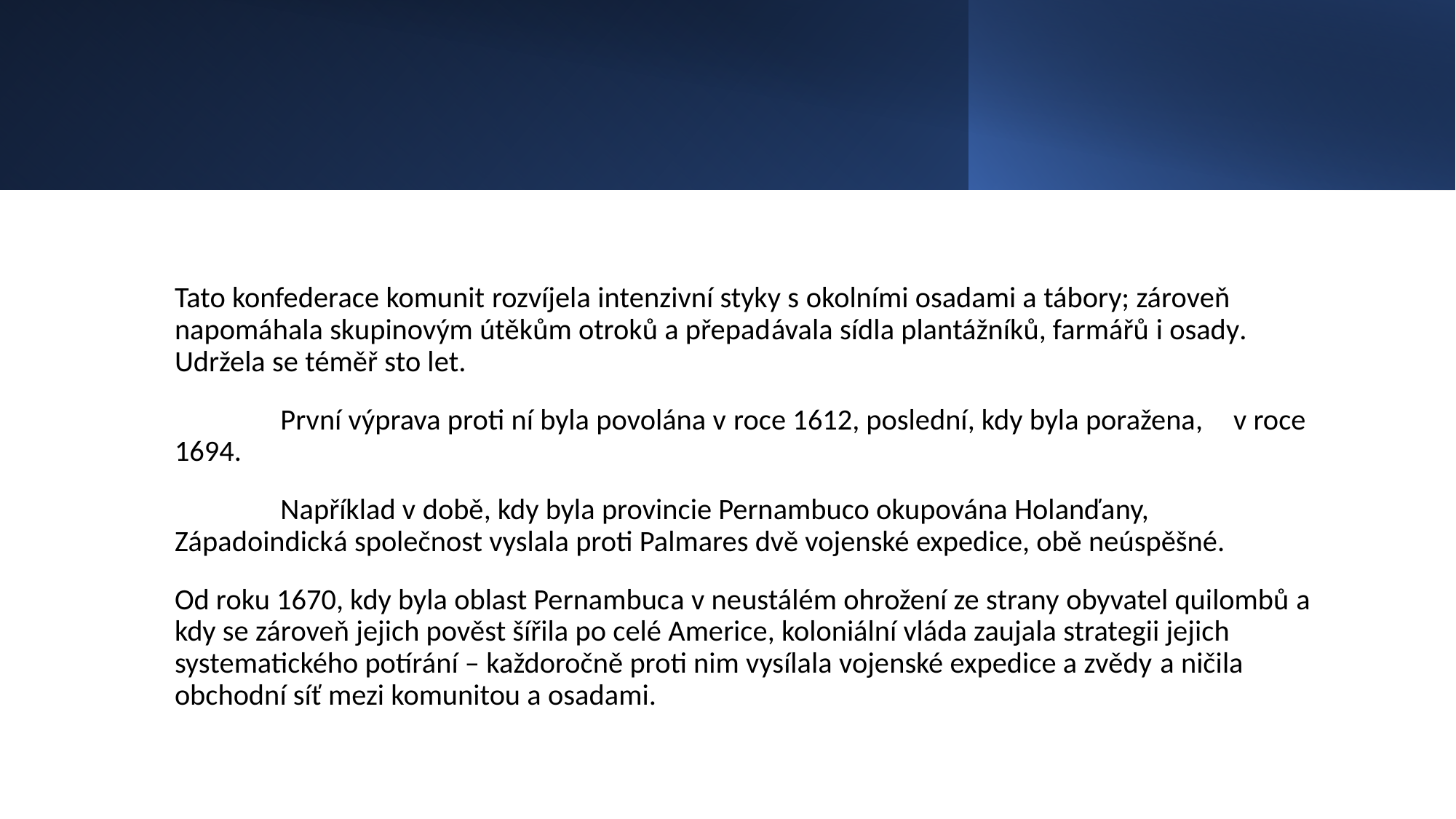

#
Tato konfederace komunit rozvíjela intenzivní styky s okolními osadami a tábory; zároveň napomáhala skupinovým útěkům otroků a přepadávala sídla plantážníků, farmářů i osady. Udržela se téměř sto let.
	První výprava proti ní byla povolána v roce 1612, poslední, kdy byla poražena, 	v roce 1694.
	Například v době, kdy byla provincie Pernambuco okupována Holanďany,       	Západoindická společnost vyslala proti Palmares dvě vojenské expedice, obě neúspěšné.
Od roku 1670, kdy byla oblast Pernambuca v neustálém ohrožení ze strany obyvatel quilombů a kdy se zároveň jejich pověst šířila po celé Americe, koloniální vláda zaujala strategii jejich systematického potírání – každoročně proti nim vysílala vojenské expedice a zvědy a ničila obchodní síť mezi komunitou a osadami.